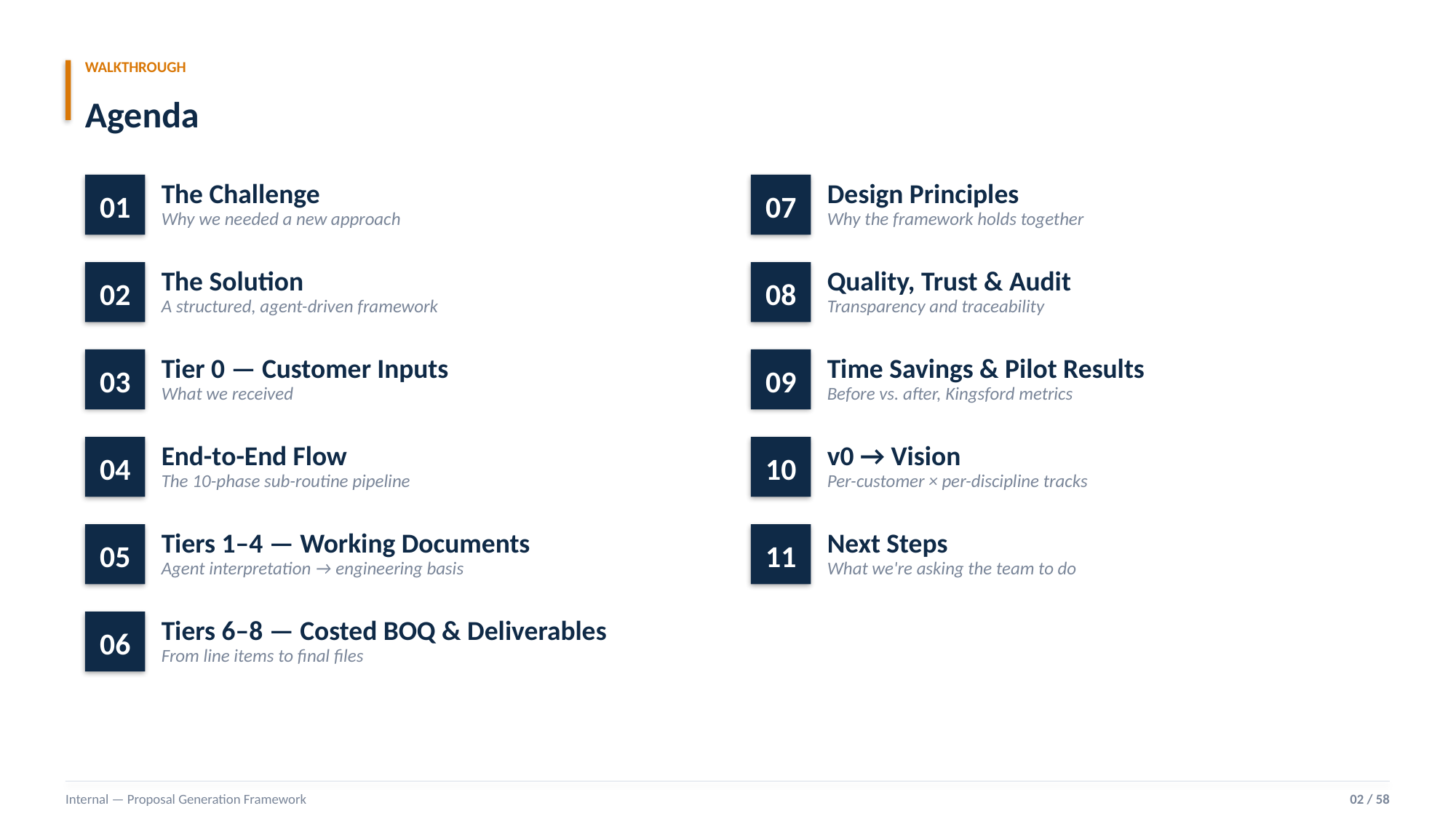

WALKTHROUGH

Agenda
The Challenge
Design Principles

01
07
Why we needed a new approach
Why the framework holds together
The Solution
Quality, Trust & Audit

02
08
A structured, agent-driven framework
Transparency and traceability
Tier 0 — Customer Inputs
Time Savings & Pilot Results

03
09
What we received
Before vs. after, Kingsford metrics
End-to-End Flow
v0 → Vision

04
10
The 10-phase sub-routine pipeline
Per-customer × per-discipline tracks
Tiers 1–4 — Working Documents
Next Steps

05
11
Agent interpretation → engineering basis
What we're asking the team to do
Tiers 6–8 — Costed BOQ & Deliverables

06
From line items to final files

Internal — Proposal Generation Framework
02 / 58